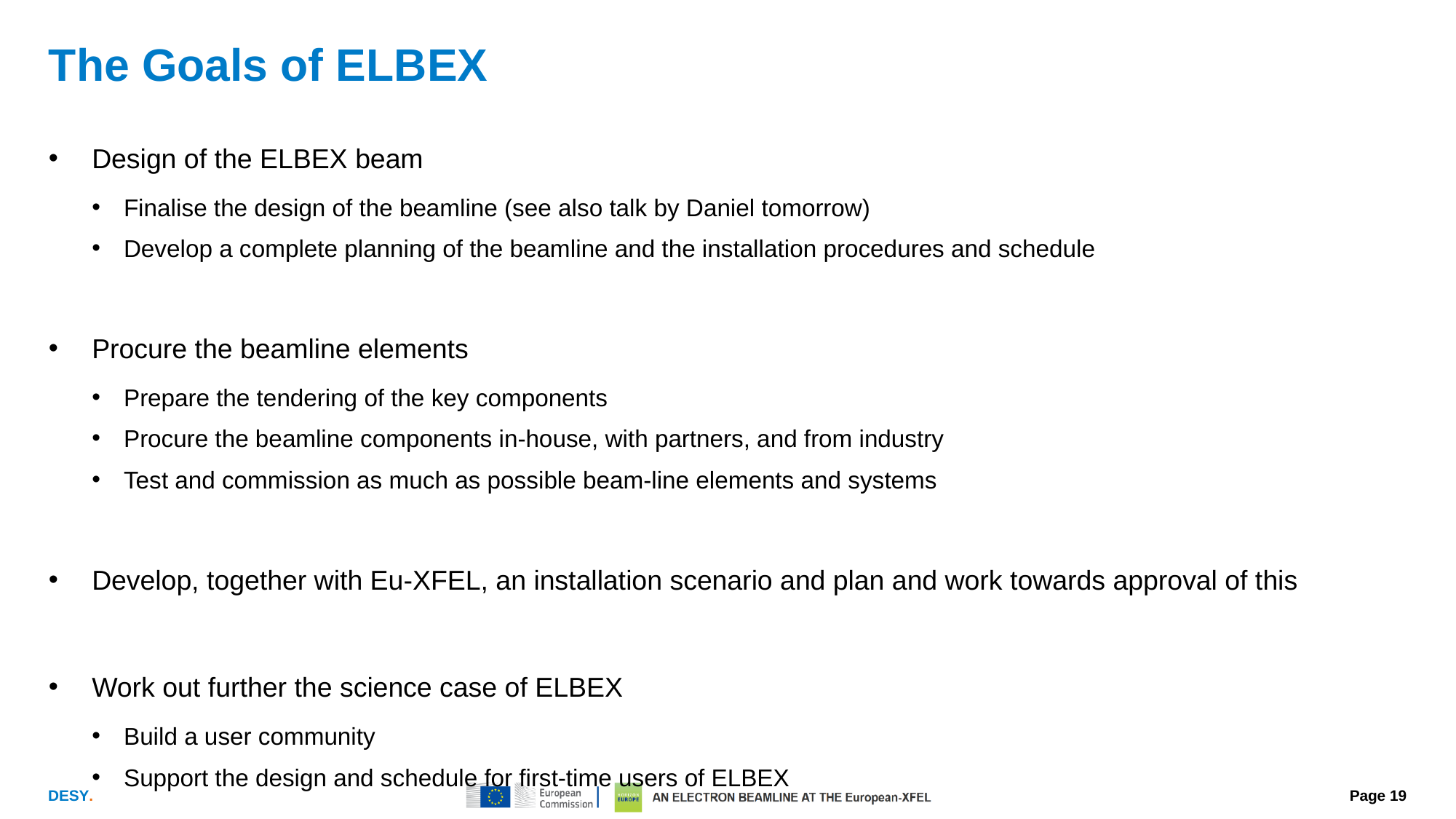

# The Goals of ELBEX
Design of the ELBEX beam
Finalise the design of the beamline (see also talk by Daniel tomorrow)
Develop a complete planning of the beamline and the installation procedures and schedule

Procure the beamline elements
Prepare the tendering of the key components
Procure the beamline components in-house, with partners, and from industry
Test and commission as much as possible beam-line elements and systems

Develop, together with Eu-XFEL, an installation scenario and plan and work towards approval of this

Work out further the science case of ELBEX
Build a user community
Support the design and schedule for first-time users of ELBEX